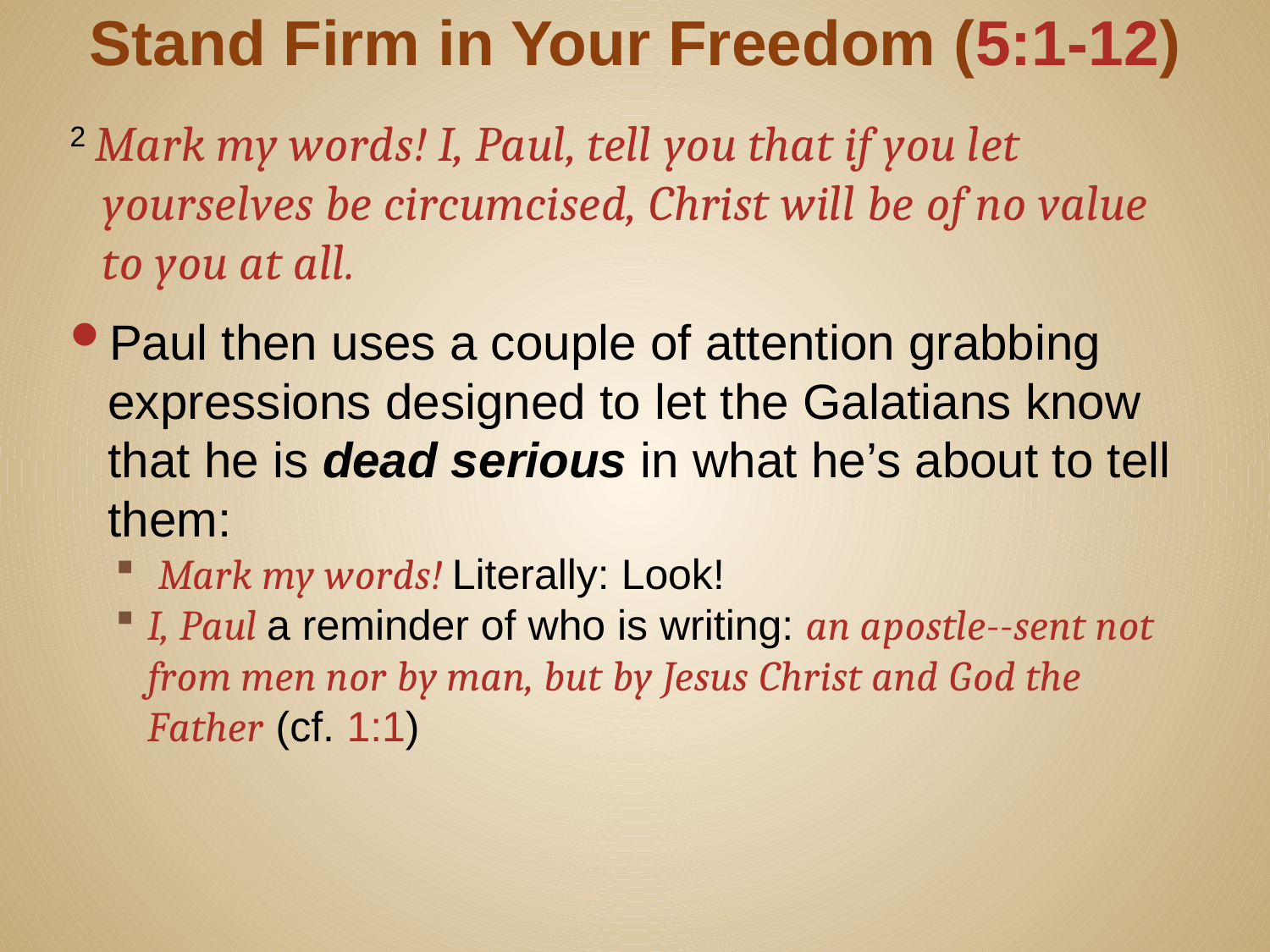

# Stand Firm in Your Freedom (5:1-12)
2 Mark my words! I, Paul, tell you that if you let yourselves be circumcised, Christ will be of no value to you at all.

Paul then uses a couple of attention grabbing expressions designed to let the Galatians know that he is dead serious in what he’s about to tell them:
 Mark my words! Literally: Look!
I, Paul a reminder of who is writing: an apostle--sent not from men nor by man, but by Jesus Christ and God the Father (cf. 1:1)